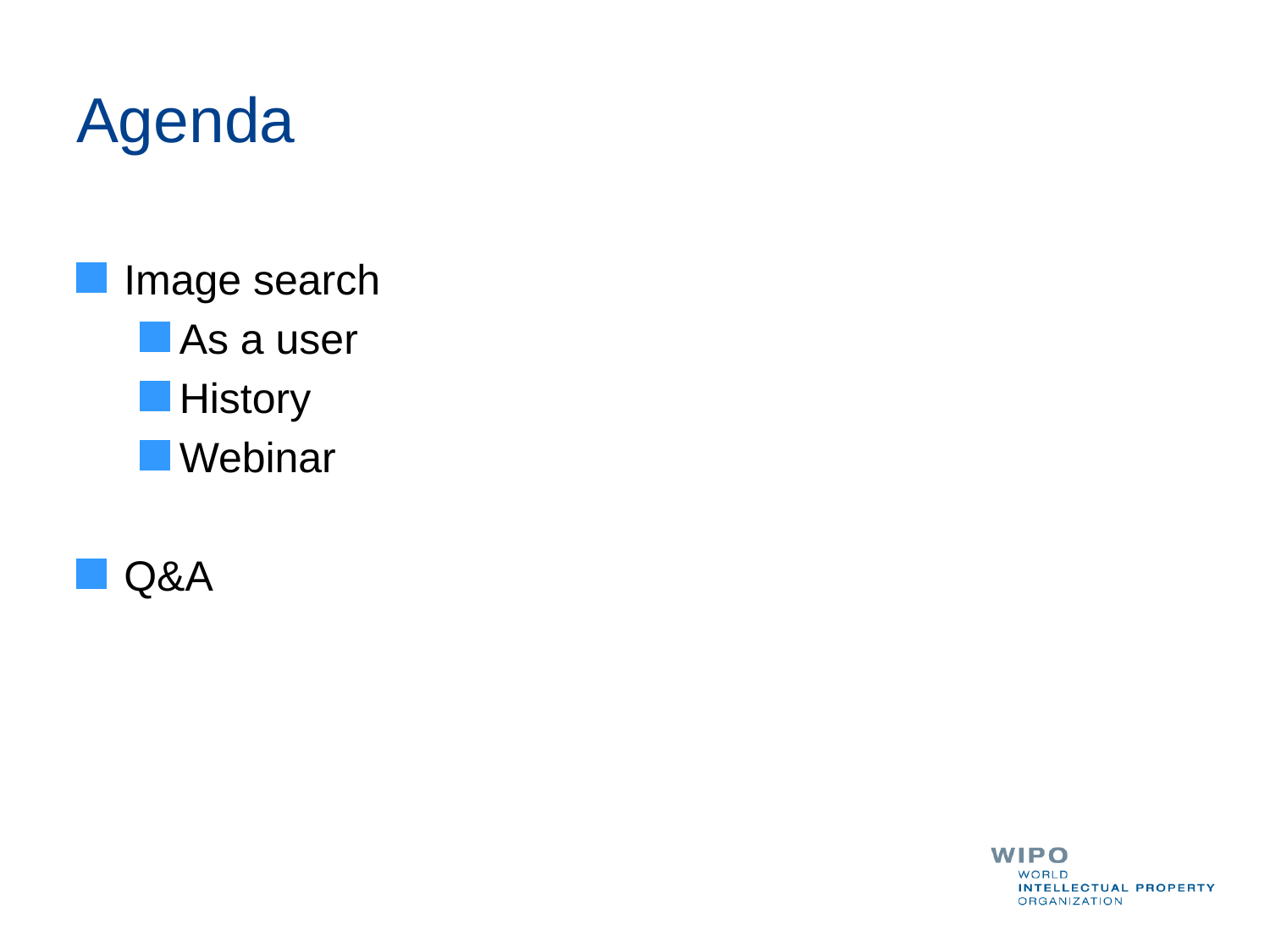

# Agenda
Image search
As a user
History
Webinar

Q&A